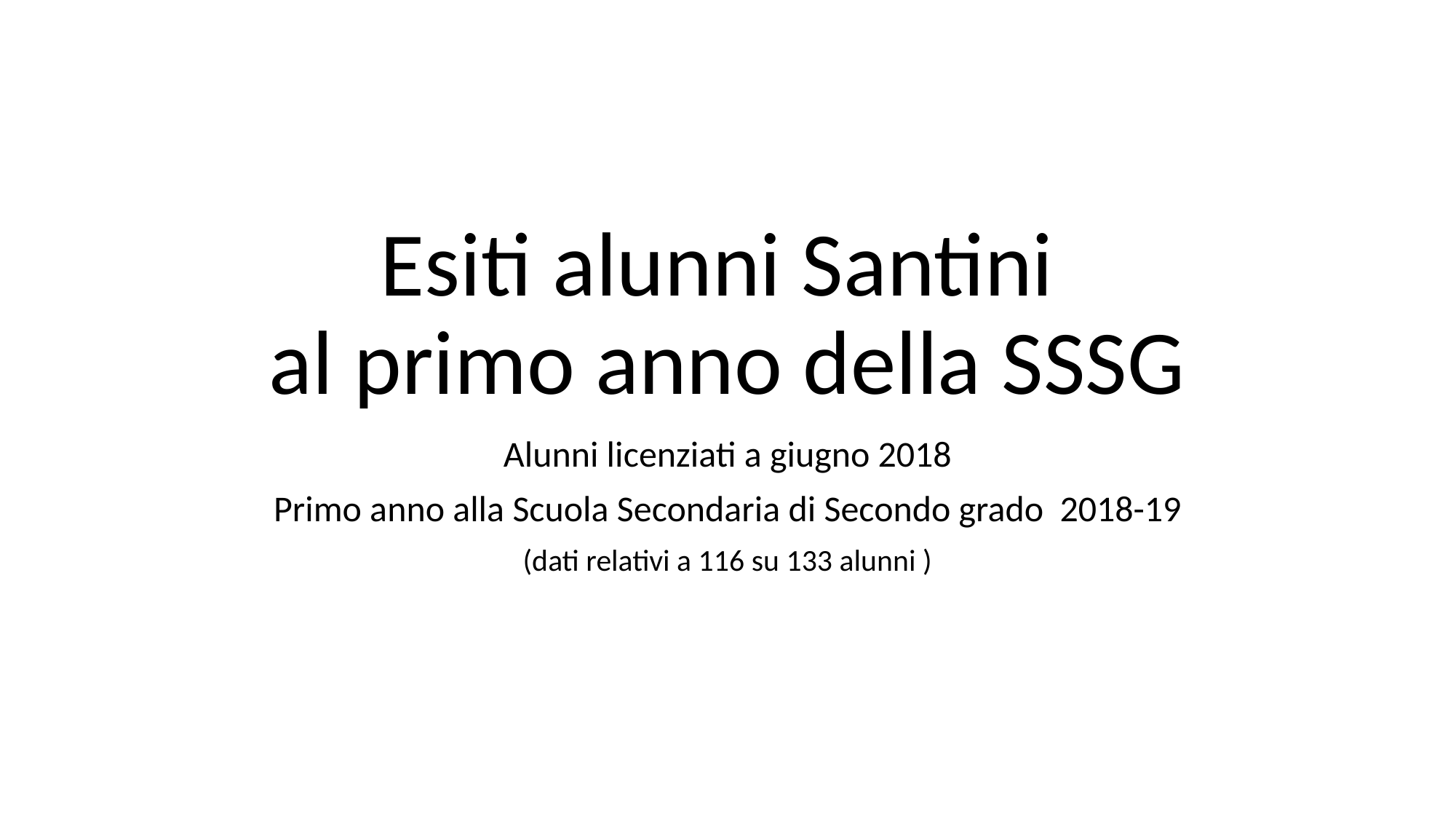

# Esiti alunni Santini al primo anno della SSSG
Alunni licenziati a giugno 2018
Primo anno alla Scuola Secondaria di Secondo grado  2018-19
(dati relativi a 116 su 133 alunni )